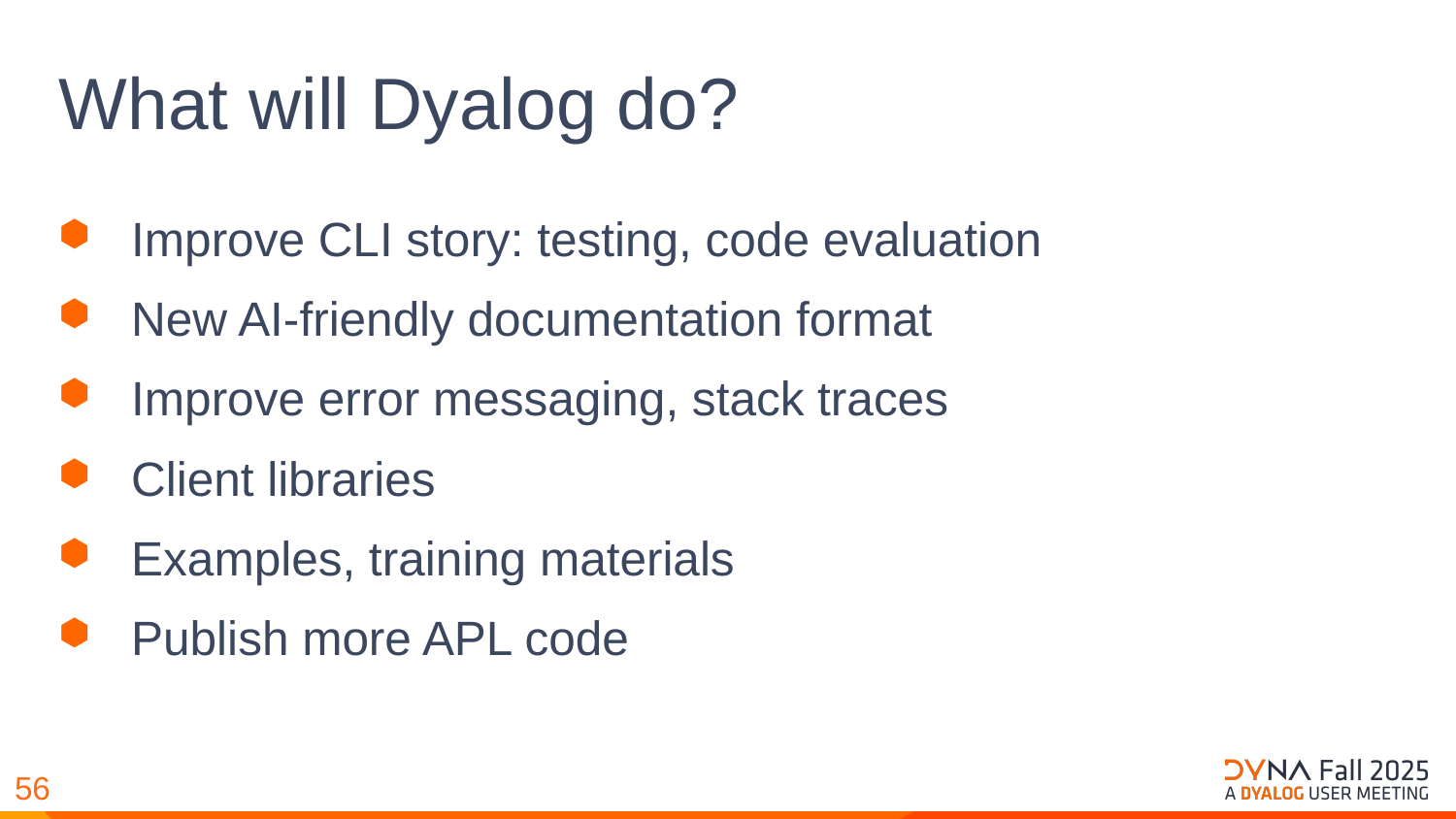

# What will Dyalog do?
Improve CLI story: testing, code evaluation
New AI-friendly documentation format
Improve error messaging, stack traces
Client libraries
Examples, training materials
Publish more APL code
56